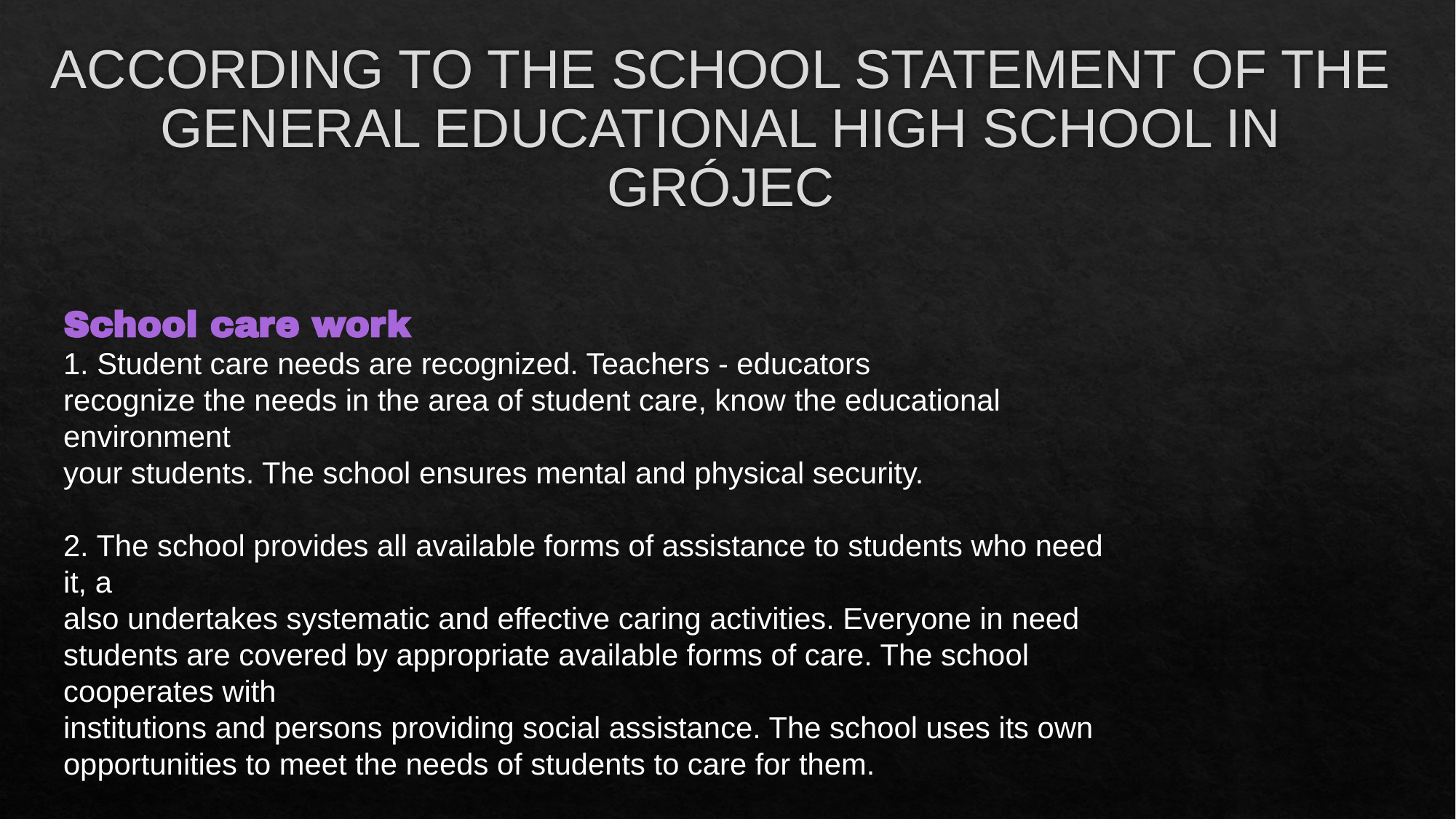

# ACCORDING TO THE SCHOOL STATEMENT OF THE GENERAL EDUCATIONAL HIGH SCHOOL IN GRÓJEC

School care work
1. Student care needs are recognized. Teachers - educators
recognize the needs in the area of student care, know the educational environment
your students. The school ensures mental and physical security.

2. The school provides all available forms of assistance to students who need it, a
also undertakes systematic and effective caring activities. Everyone in need
students are covered by appropriate available forms of care. The school cooperates with
institutions and persons providing social assistance. The school uses its own
opportunities to meet the needs of students to care for them.

3. The school's social norms are respected. Students feel safe at school.